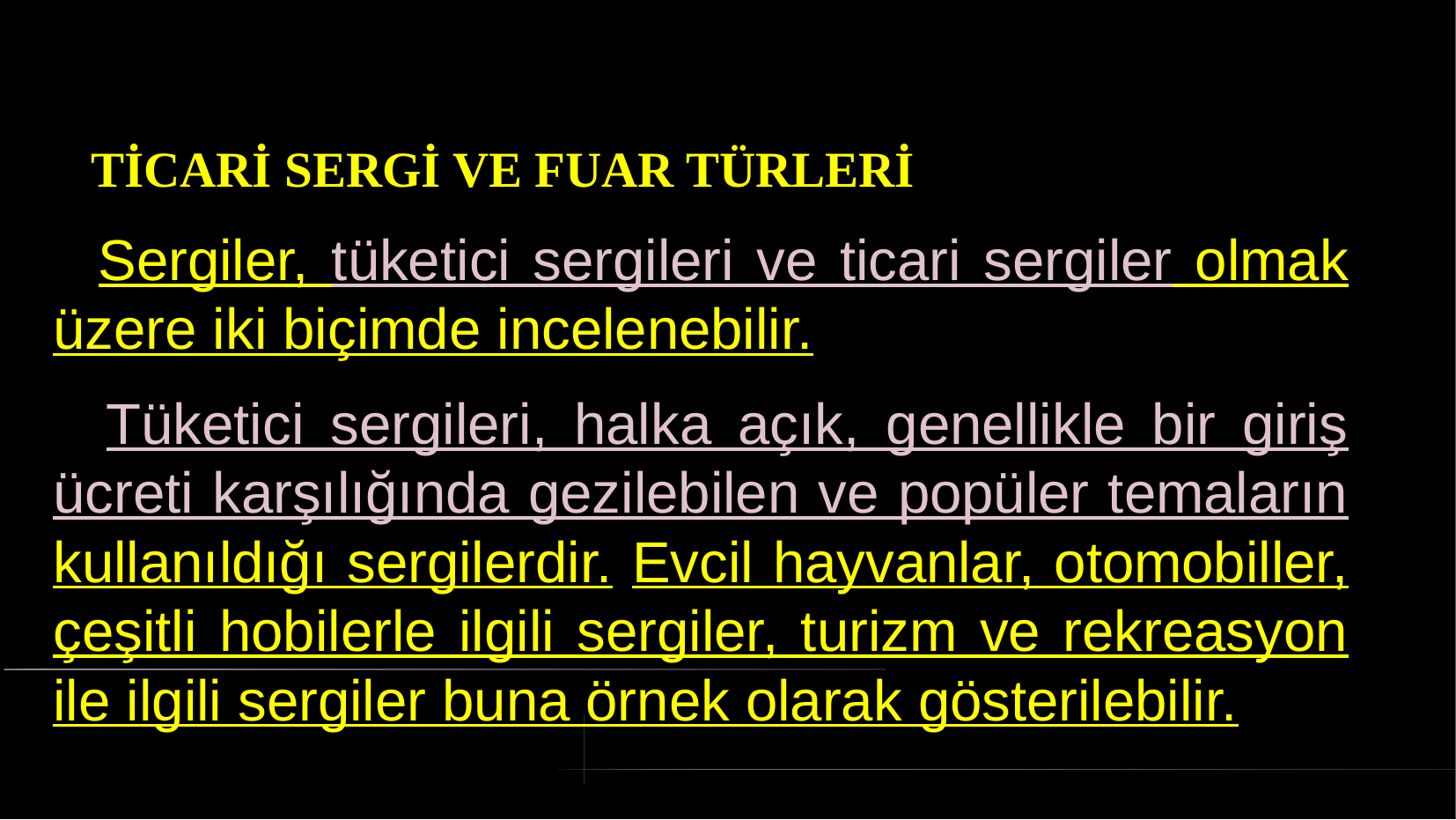

# TİCARİ SERGİ VE FUAR TÜRLERİ
  Sergiler, tüketici sergileri ve ticari sergiler olmak üzere iki biçimde incelenebilir.
  Tüketici sergileri, halka açık, genellikle bir giriş ücreti karşılığında gezilebilen ve popüler temaların kullanıldığı sergilerdir. Evcil hayvanlar, otomobiller, çeşitli hobilerle ilgili sergiler, turizm ve rekreasyon ile ilgili sergiler buna örnek olarak gösterilebilir.